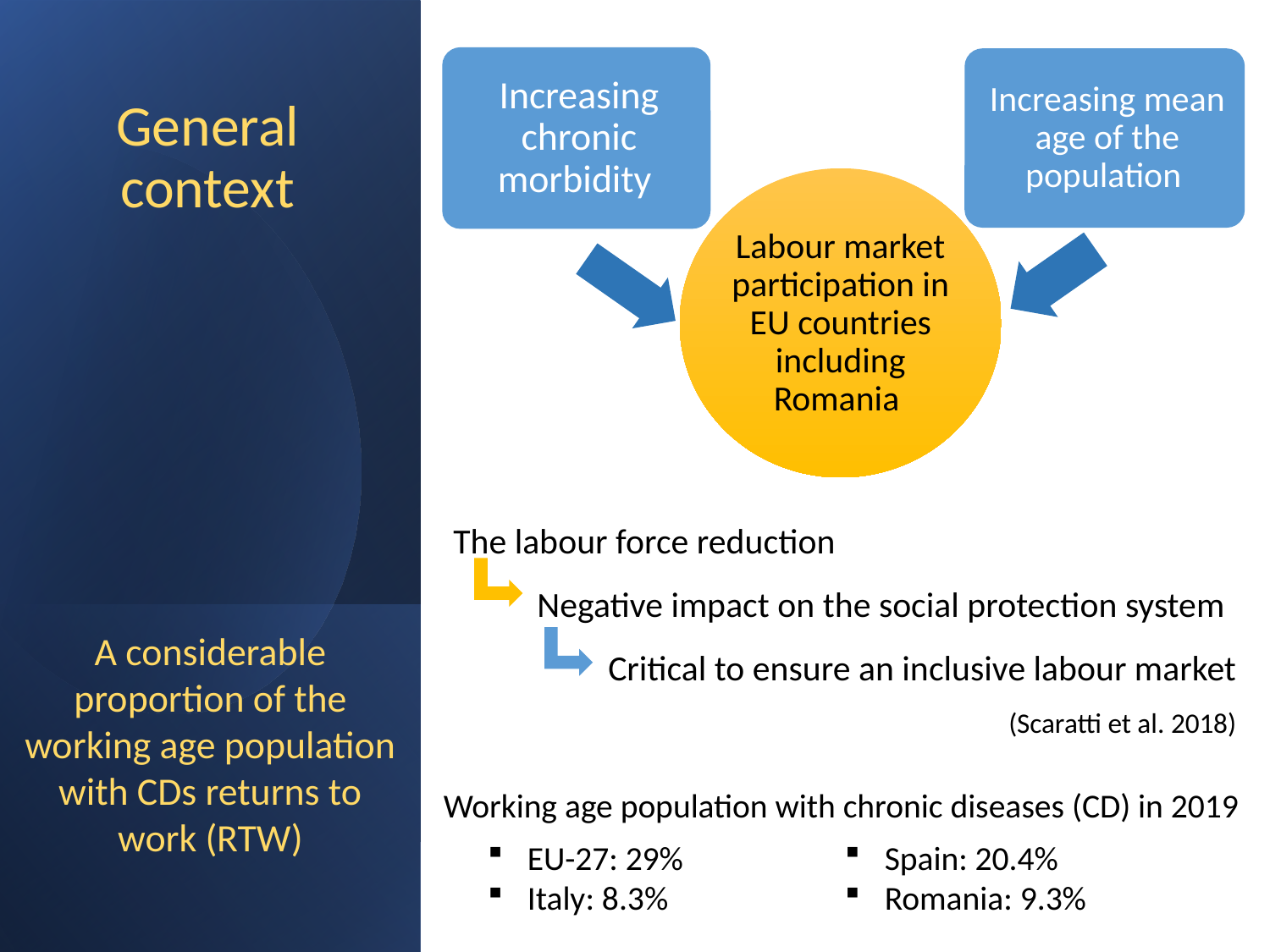

Labour market participation in EU countries including Romania
Increasing chronic morbidity
Increasing mean age of the population
# General context

The labour force reduction
           Negative impact on the social protection system
                    Critical to ensure an inclusive labour market (Scaratti et al. 2018)

A considerable proportion of the working age population with CDs returns to work (RTW)

Working age population with chronic diseases (CD) in 2019
EU-27: 29%
Italy: 8.3%

Spain: 20.4%
Romania: 9.3%